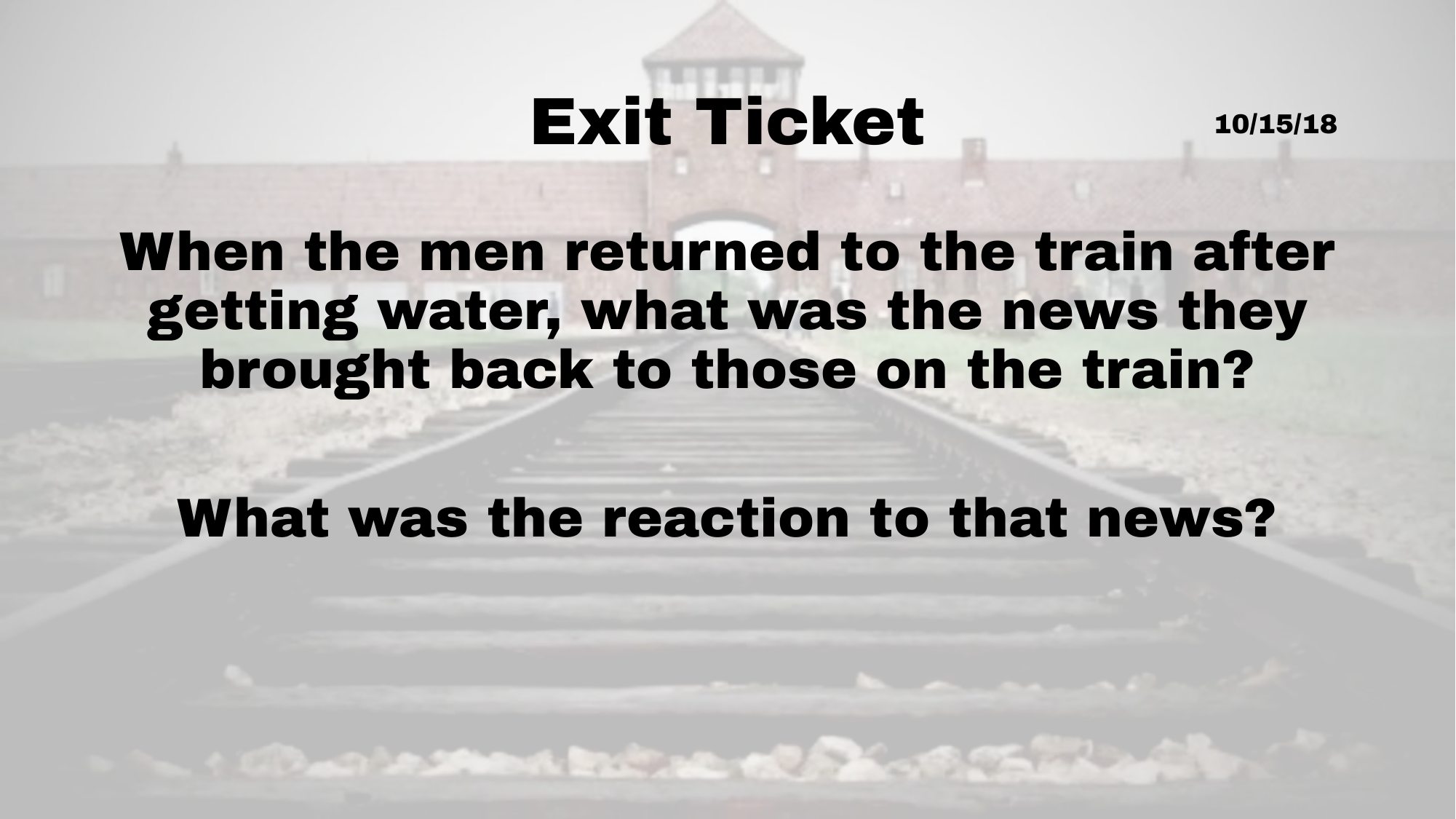

# Exit Ticket
10/15/18
When the men returned to the train after getting water, what was the news they brought back to those on the train?

What was the reaction to that news?